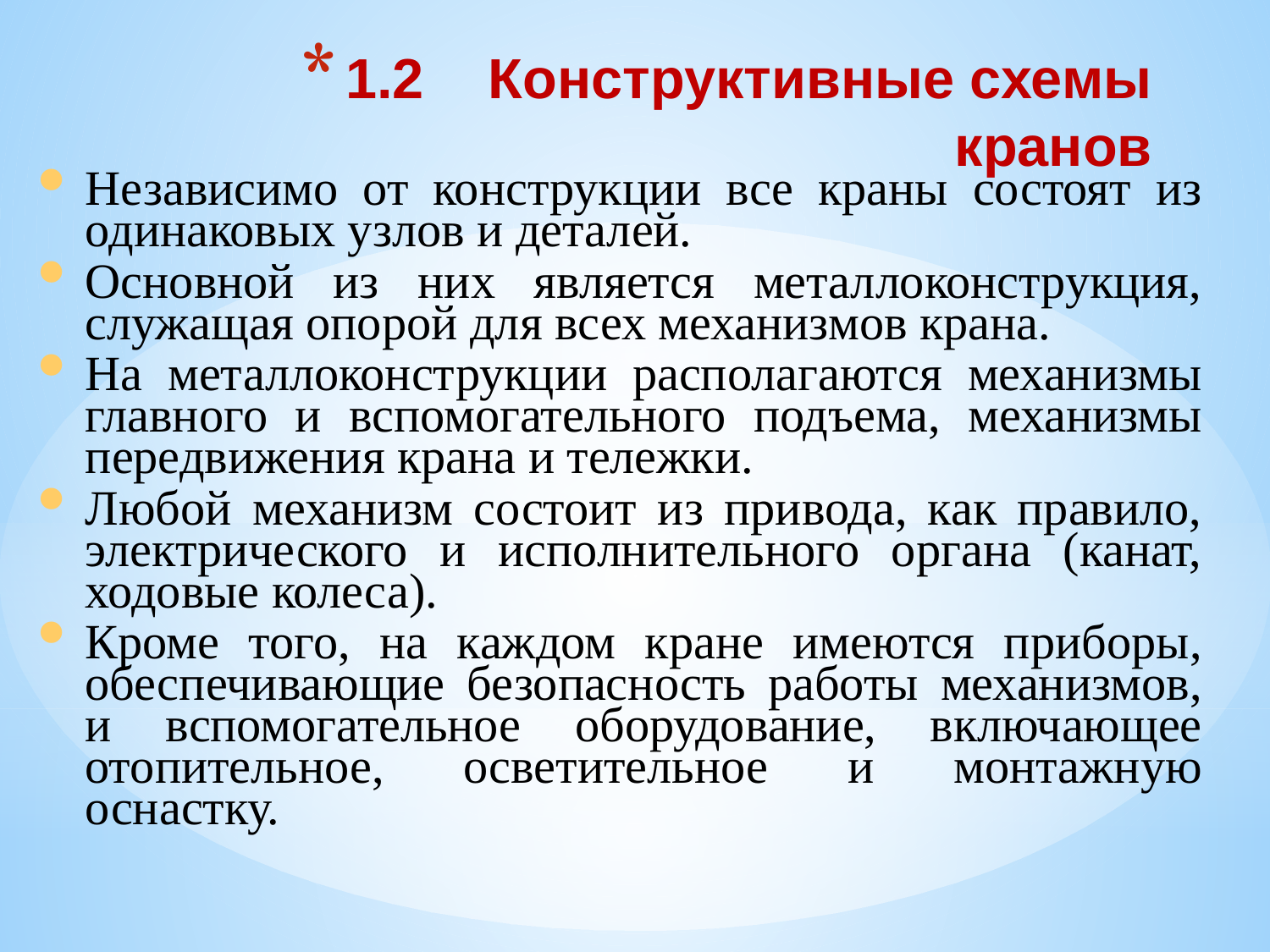

# 1.2	 Конструктивные схемы кранов
Независимо от конструкции все краны состоят из одинаковых узлов и деталей.
Основной из них является металлоконструкция, служащая опорой для всех механизмов крана.
На металлоконструкции располагаются механизмы главного и вспомогательного подъема, механизмы передвижения крана и тележки.
Любой механизм состоит из привода, как правило, электрического и исполнительного органа (канат, ходовые колеса).
Кроме того, на каждом кране имеются приборы, обеспечивающие безопасность работы механизмов, и вспомогательное оборудование, включающее отопительное, осветительное и монтажную оснастку.